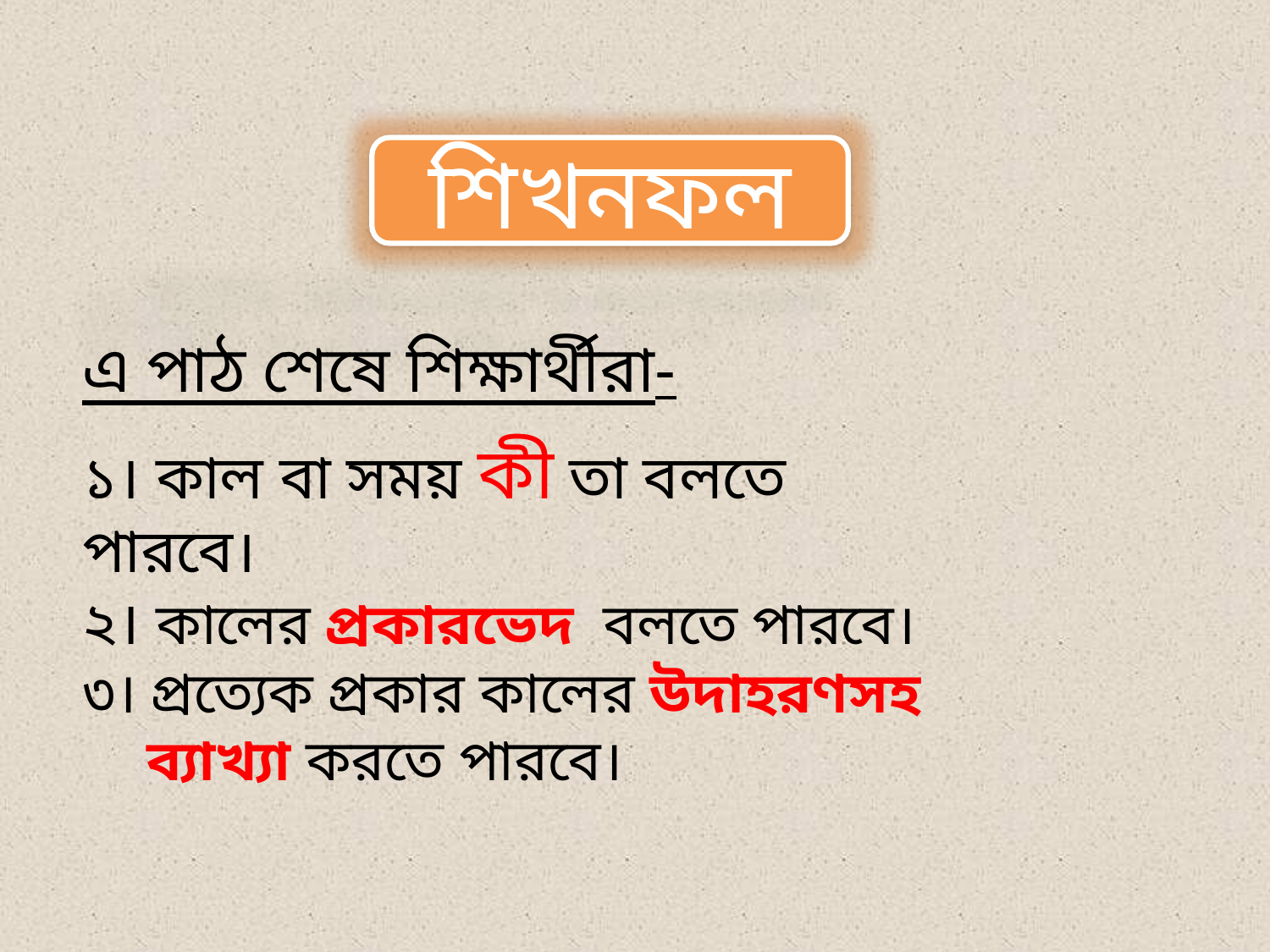

শিখনফল
এ পাঠ শেষে শিক্ষার্থীরা-

১। কাল বা সময় কী তা বলতে পারবে।
২। কালের প্রকারভেদ  বলতে পারবে।
৩। প্রত্যেক প্রকার কালের উদাহরণসহ ব্যাখ্যা করতে পারবে।